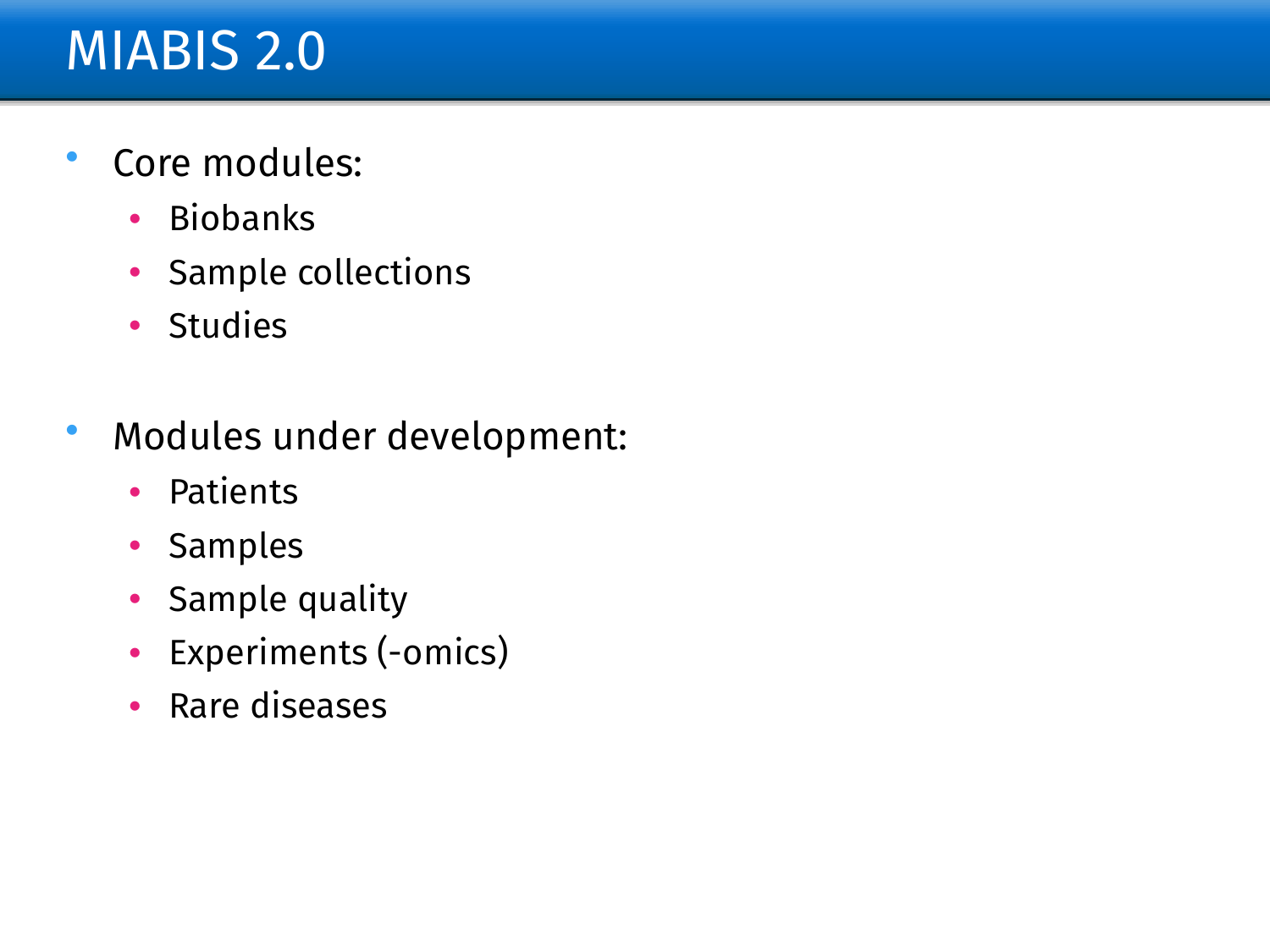

# MIABIS 2.0
Core modules:
Biobanks
Sample collections
Studies

Modules under development:
Patients
Samples
Sample quality
Experiments (-omics)
Rare diseases